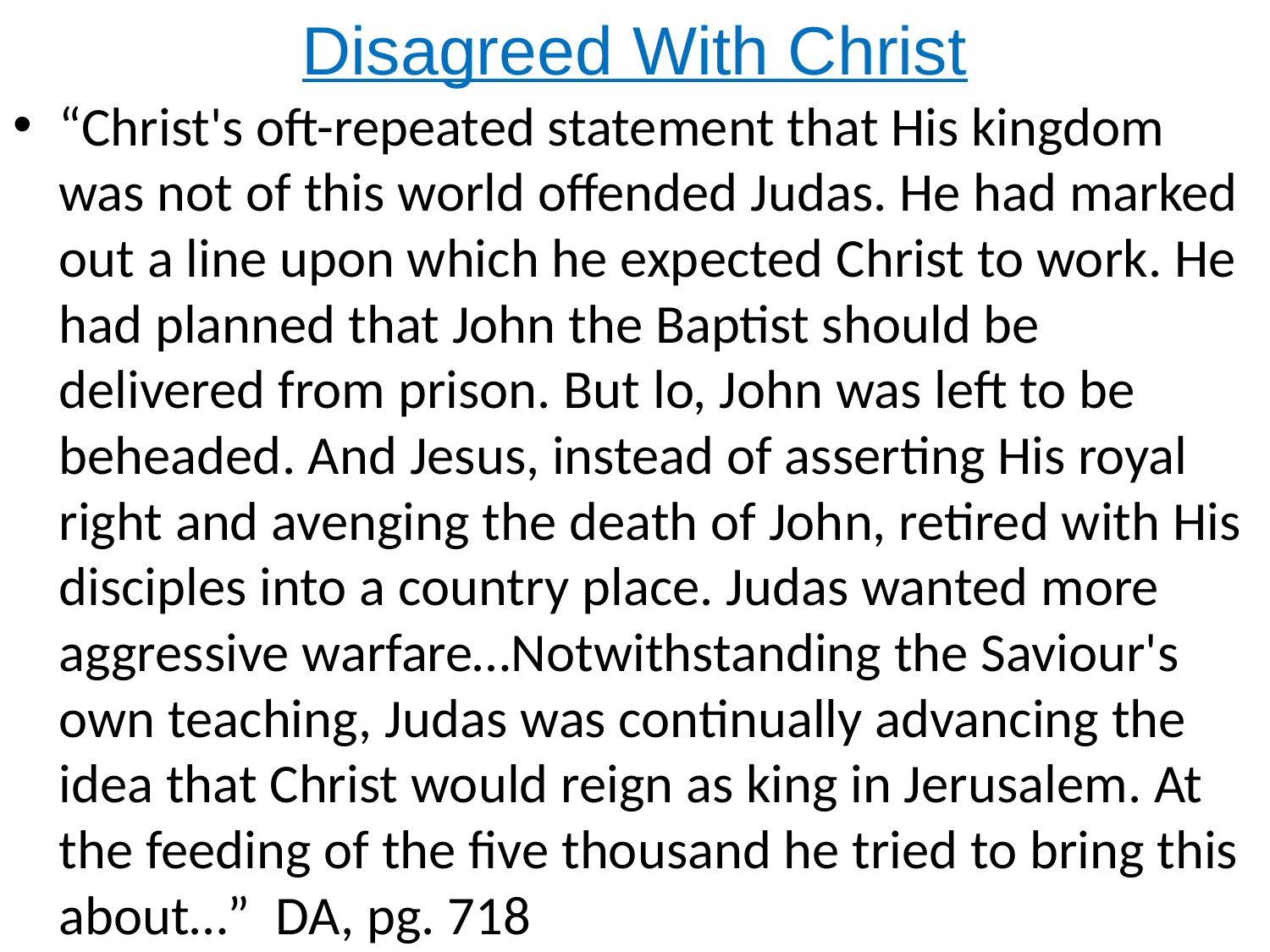

# Disagreed With Christ
“Christ's oft-repeated statement that His kingdom was not of this world offended Judas. He had marked out a line upon which he expected Christ to work. He had planned that John the Baptist should be delivered from prison. But lo, John was left to be beheaded. And Jesus, instead of asserting His royal right and avenging the death of John, retired with His disciples into a country place. Judas wanted more aggressive warfare…Notwithstanding the Saviour's own teaching, Judas was continually advancing the idea that Christ would reign as king in Jerusalem. At the feeding of the five thousand he tried to bring this about…”  DA, pg. 718